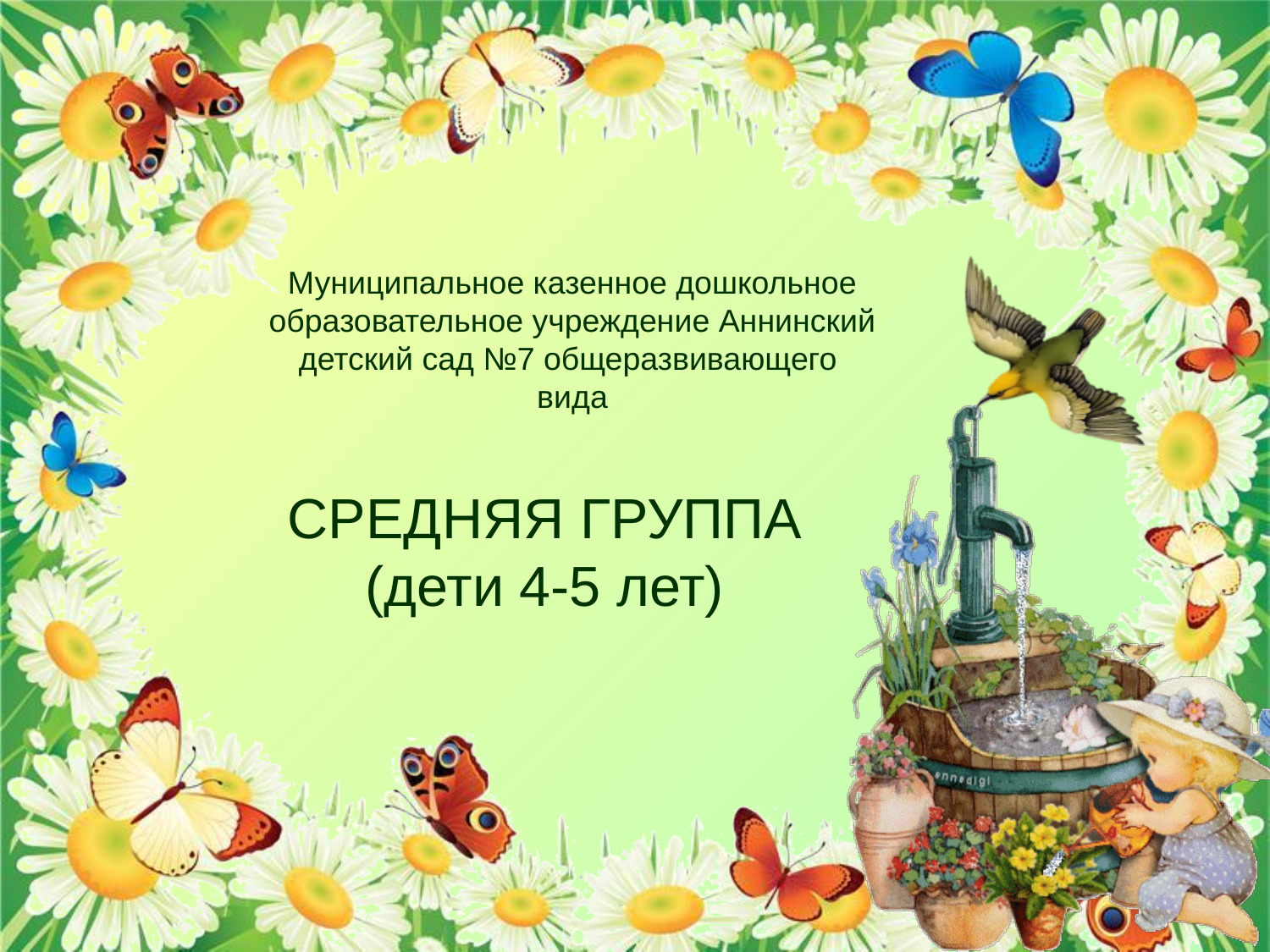

Муниципальное казенное дошкольное образовательное учреждение Аннинский детский сад №7 общеразвивающего  вида
СРЕДНЯЯ ГРУППА (дети 4-5 лет)